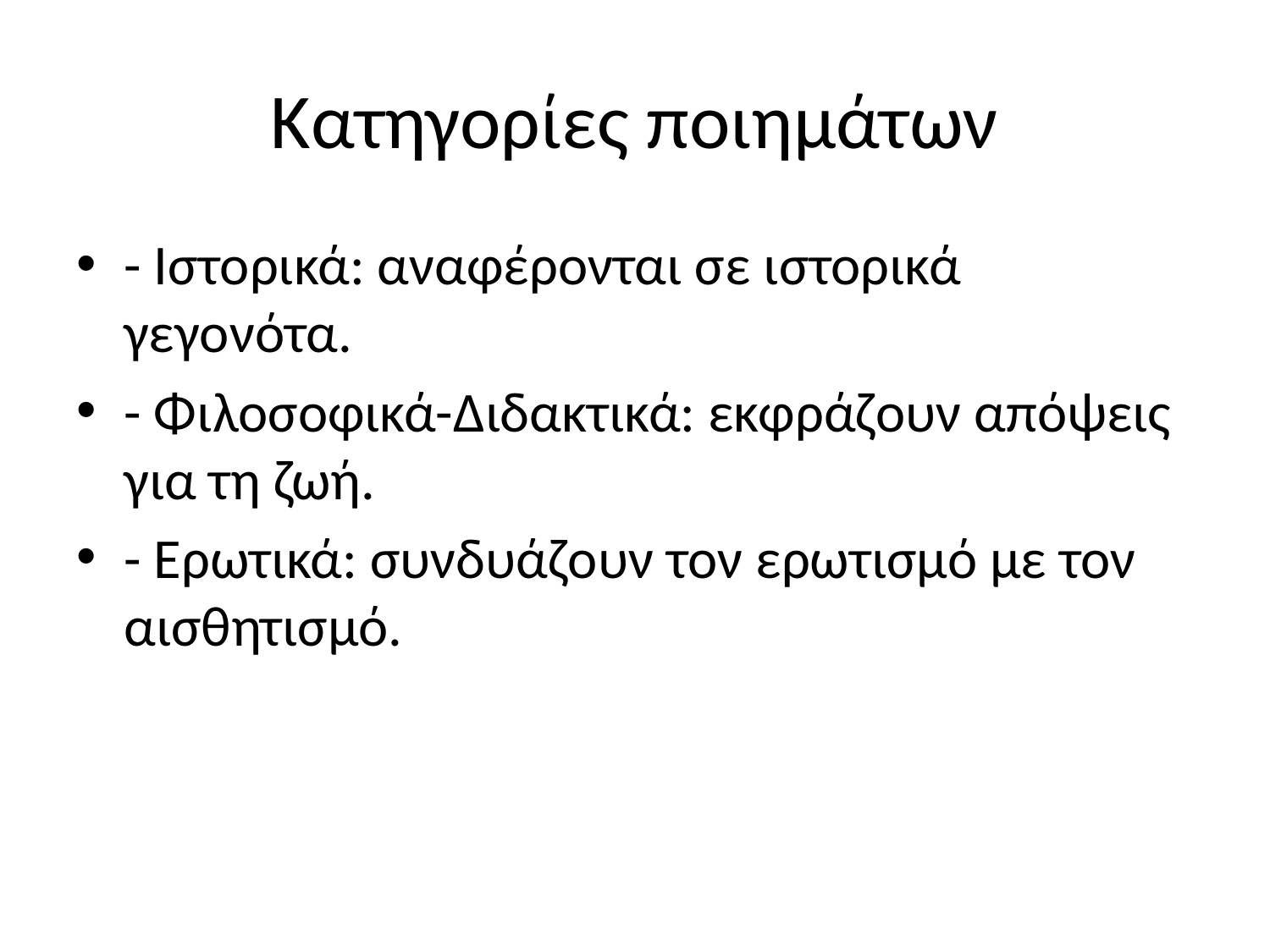

# Κατηγορίες ποιημάτων
- Ιστορικά: αναφέρονται σε ιστορικά γεγονότα.
- Φιλοσοφικά-Διδακτικά: εκφράζουν απόψεις για τη ζωή.
- Ερωτικά: συνδυάζουν τον ερωτισμό με τον αισθητισμό.